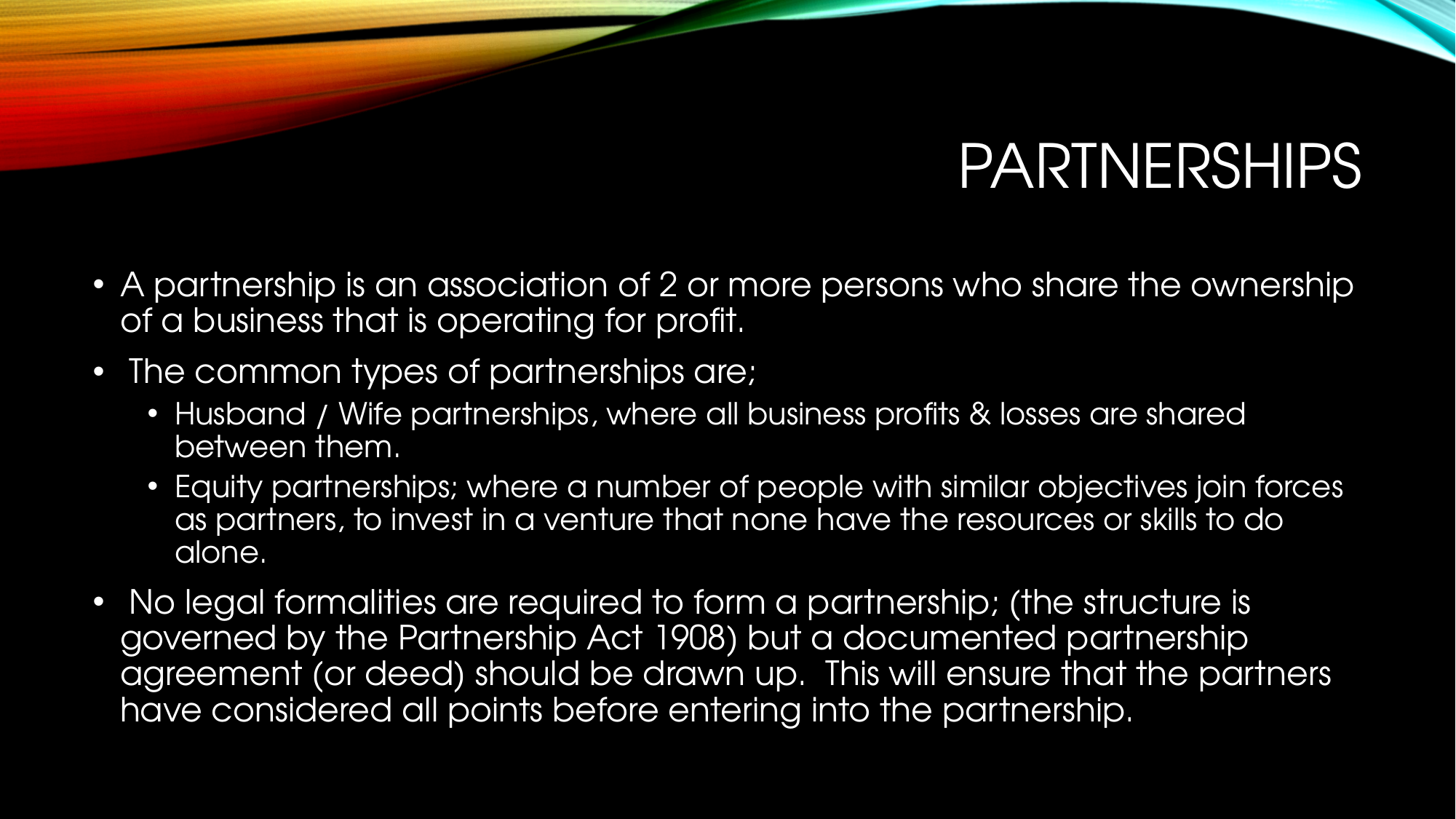

# PARTNERSHIPS
A partnership is an association of 2 or more persons who share the ownership of a business that is operating for profit.
 The common types of partnerships are;
Husband / Wife partnerships, where all business profits & losses are shared between them.
Equity partnerships; where a number of people with similar objectives join forces as partners, to invest in a venture that none have the resources or skills to do alone.
 No legal formalities are required to form a partnership; (the structure is governed by the Partnership Act 1908) but a documented partnership agreement (or deed) should be drawn up.  This will ensure that the partners have considered all points before entering into the partnership.